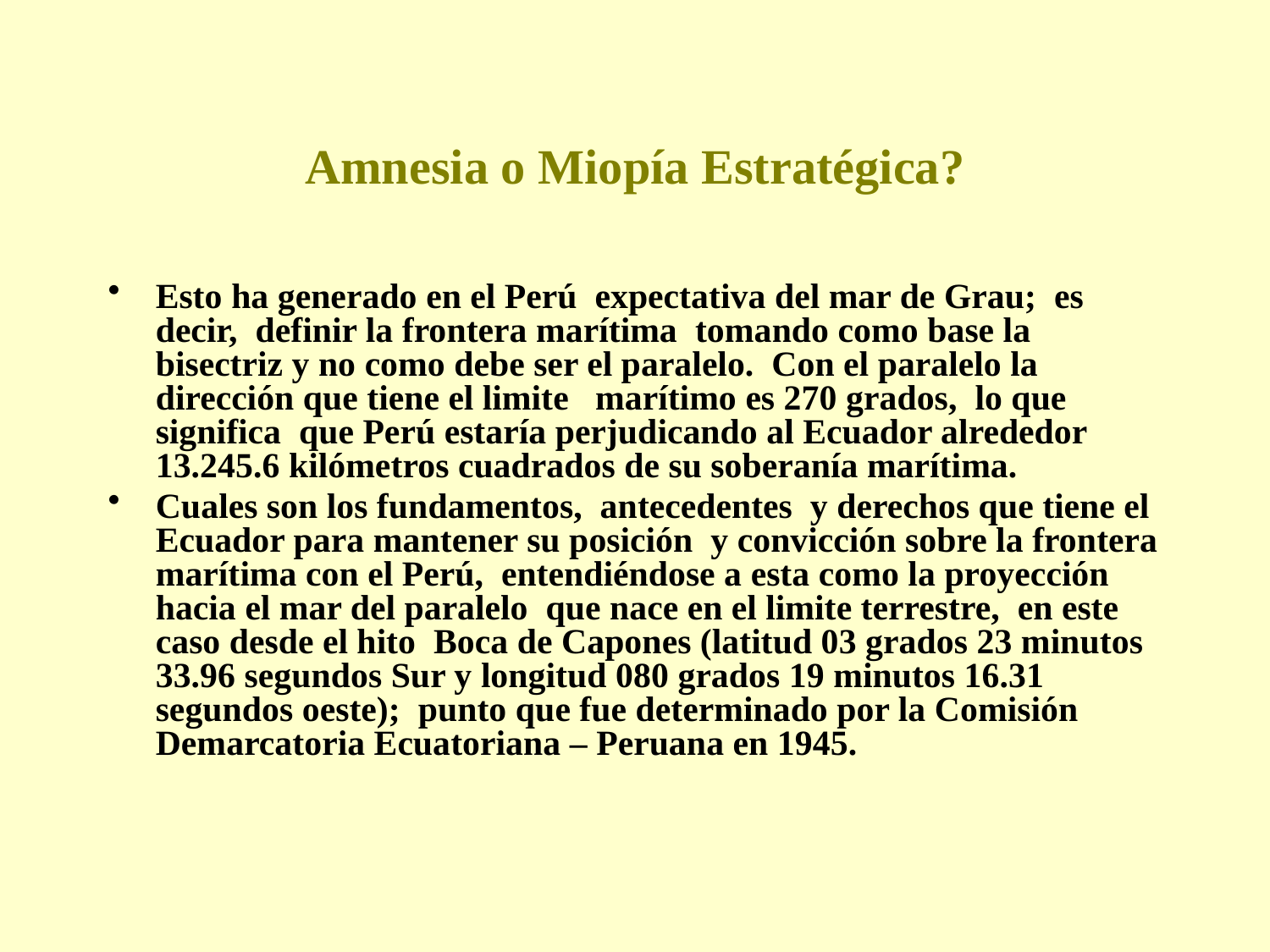

# Amnesia o Miopía Estratégica?
Esto ha generado en el Perú  expectativa del mar de Grau;  es decir,  definir la frontera marítima  tomando como base la bisectriz y no como debe ser el paralelo.  Con el paralelo la dirección que tiene el limite   marítimo es 270 grados,  lo que significa  que Perú estaría perjudicando al Ecuador alrededor 13.245.6 kilómetros cuadrados de su soberanía marítima.
Cuales son los fundamentos,  antecedentes  y derechos que tiene el Ecuador para mantener su posición  y convicción sobre la frontera marítima con el Perú,  entendiéndose a esta como la proyección  hacia el mar del paralelo  que nace en el limite terrestre,  en este caso desde el hito  Boca de Capones (latitud 03 grados 23 minutos 33.96 segundos Sur y longitud 080 grados 19 minutos 16.31 segundos oeste);  punto que fue determinado por la Comisión Demarcatoria Ecuatoriana – Peruana en 1945.